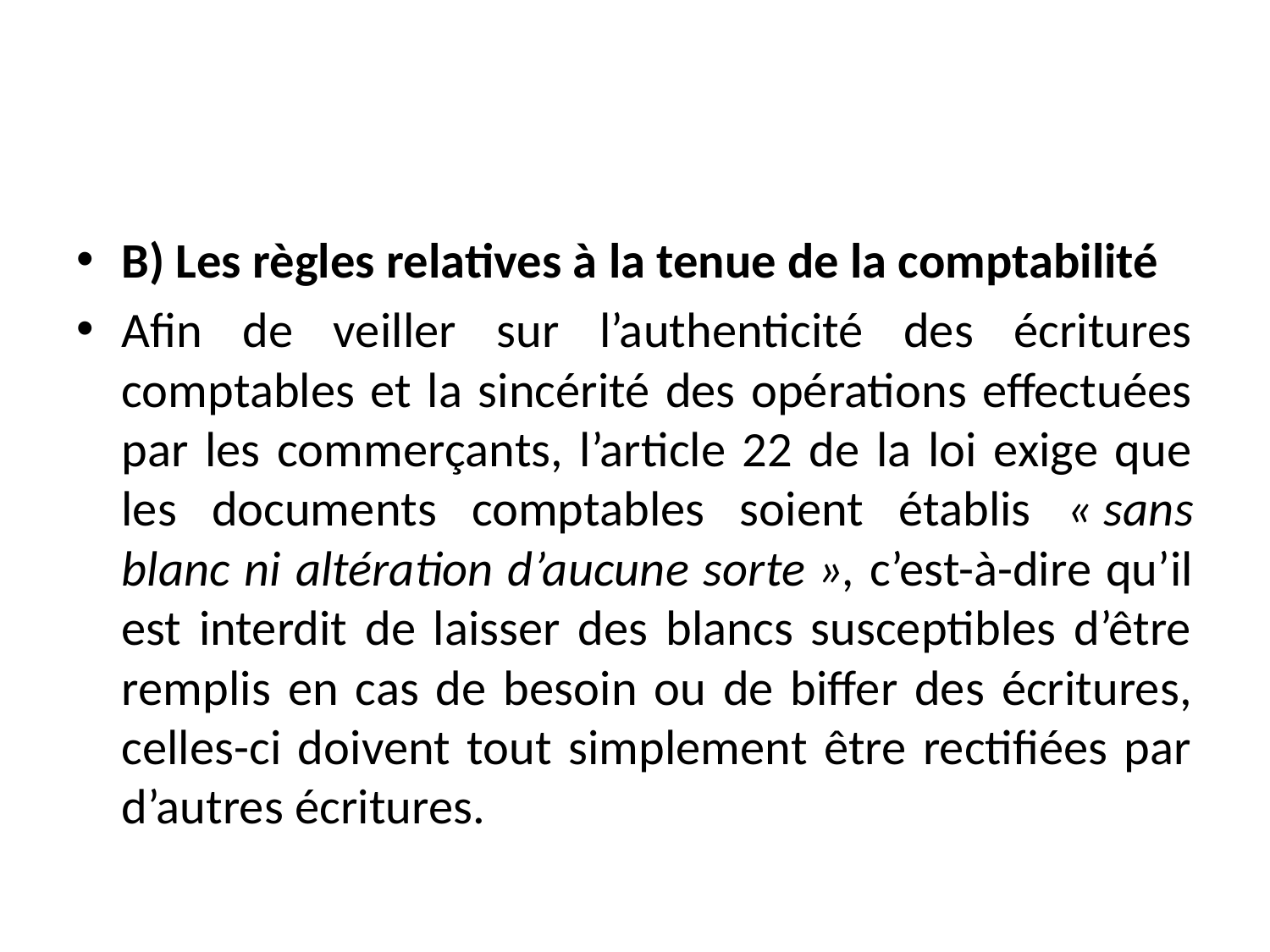

#
B) Les règles relatives à la tenue de la comptabilité
Afin de veiller sur l’authenticité des écritures comptables et la sincérité des opérations effectuées par les commerçants, l’article 22 de la loi exige que les documents comptables soient établis « sans blanc ni altération d’aucune sorte », c’est-à-dire qu’il est interdit de laisser des blancs susceptibles d’être remplis en cas de besoin ou de biffer des écritures, celles-ci doivent tout simplement être rectifiées par d’autres écritures.